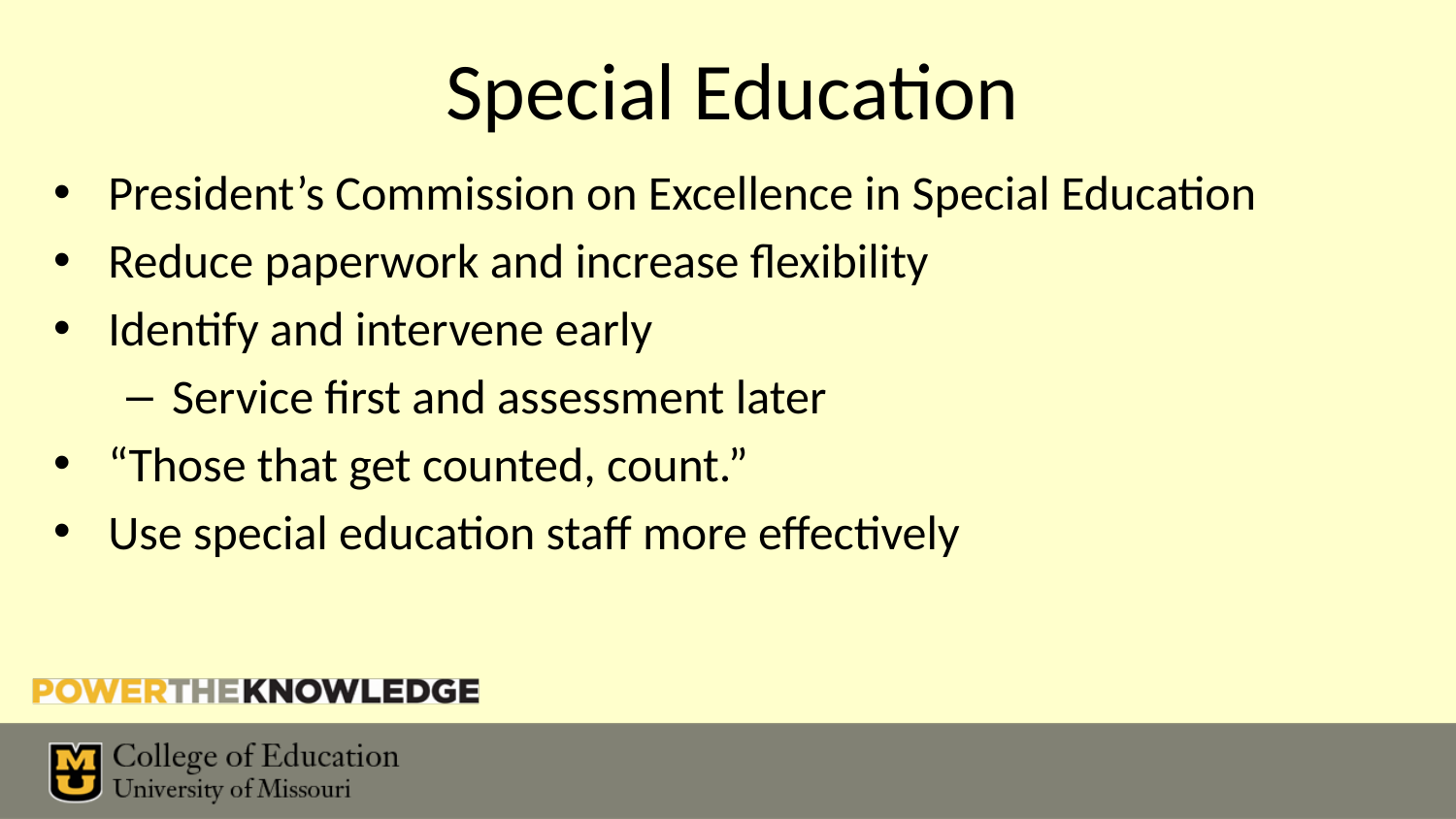

# Special Education
President’s Commission on Excellence in Special Education
Reduce paperwork and increase flexibility
Identify and intervene early
Service first and assessment later
“Those that get counted, count.”
Use special education staff more effectively